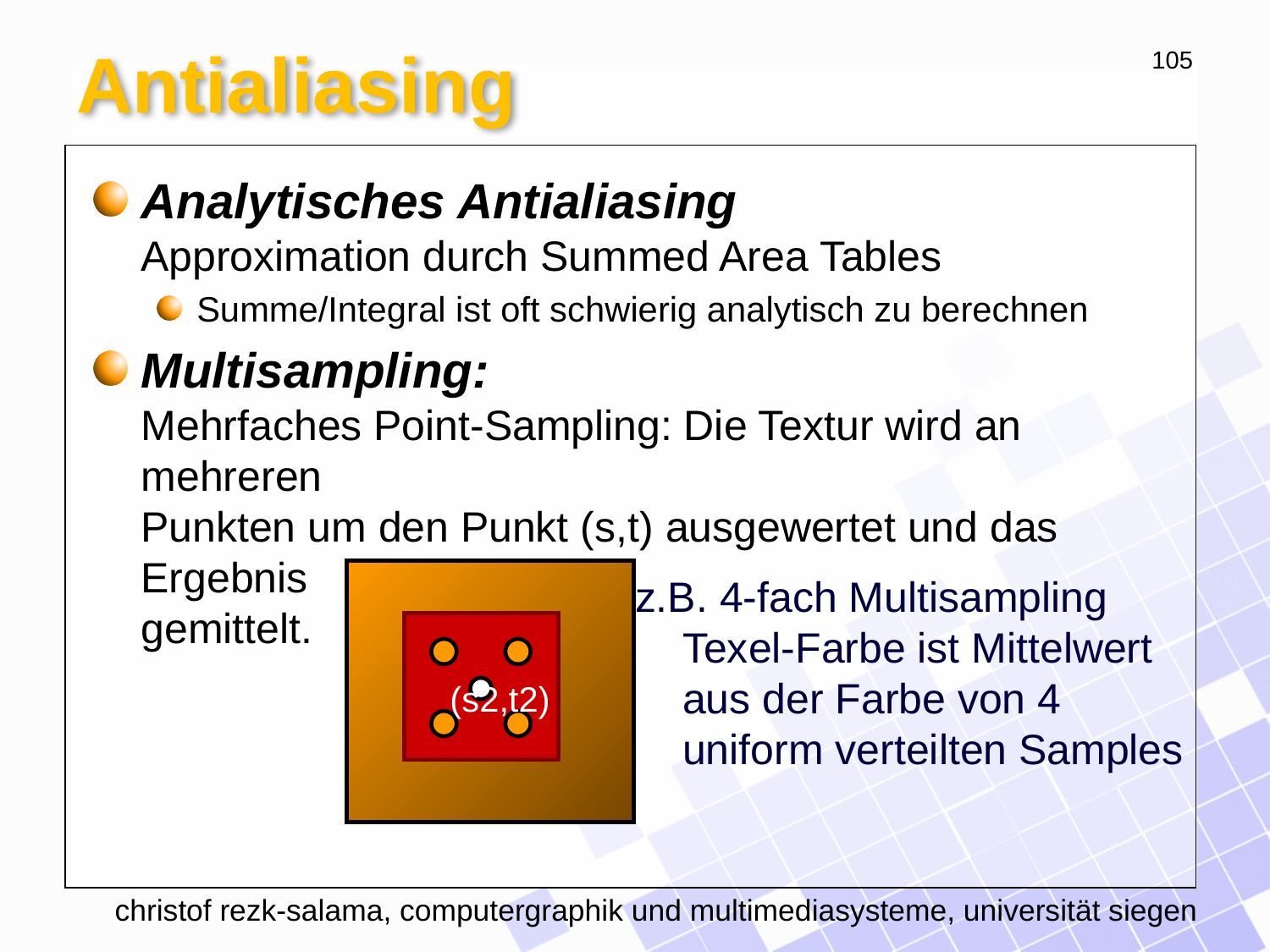

# Antialiasing
Analytisches Antialiasing
Approximation durch Summed Area Tables
Summe/Integral ist oft schwierig analytisch zu berechnen
Multisampling:
Mehrfaches Point-Sampling: Die Textur wird an mehreren
Punkten um den Punkt (s,t) ausgewertet und das Ergebnis
gemittelt.

z.B. 4-fach Multisampling
Texel-Farbe ist Mittelwert
aus der Farbe von 4
uniform verteilten Samples

(s2,t2)